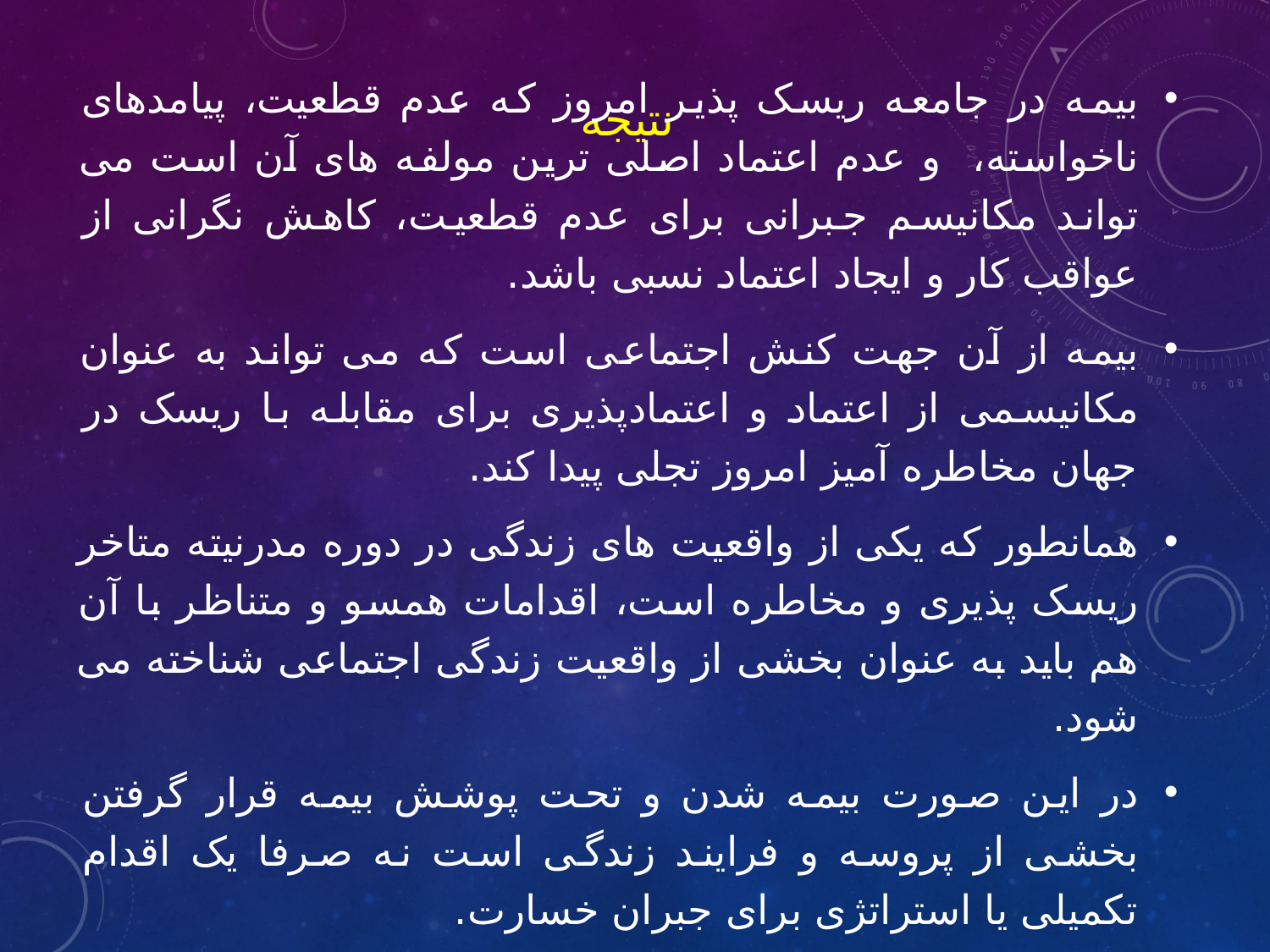

# نتیجه
بیمه در جامعه ریسک پذیر امروز که عدم قطعیت، پیامدهای ناخواسته،  و عدم اعتماد اصلی ترین مولفه های آن است می تواند مکانیسم جبرانی برای عدم قطعیت، کاهش نگرانی از عواقب کار و ایجاد اعتماد نسبی باشد.
بیمه از آن جهت کنش اجتماعی است که می تواند به عنوان مکانیسمی از اعتماد و اعتمادپذیری برای مقابله با ریسک در جهان مخاطره آمیز امروز تجلی پیدا کند.
همانطور که یکی از واقعیت های زندگی در دوره مدرنیته متاخر ریسک پذیری و مخاطره است، اقدامات همسو و متناظر با آن هم باید به عنوان بخشی از واقعیت زندگی اجتماعی شناخته می شود.
در این صورت بیمه شدن و تحت پوشش بیمه قرار گرفتن بخشی از پروسه و فرایند زندگی است نه صرفا یک اقدام تکمیلی یا استراتژی برای جبران خسارت.